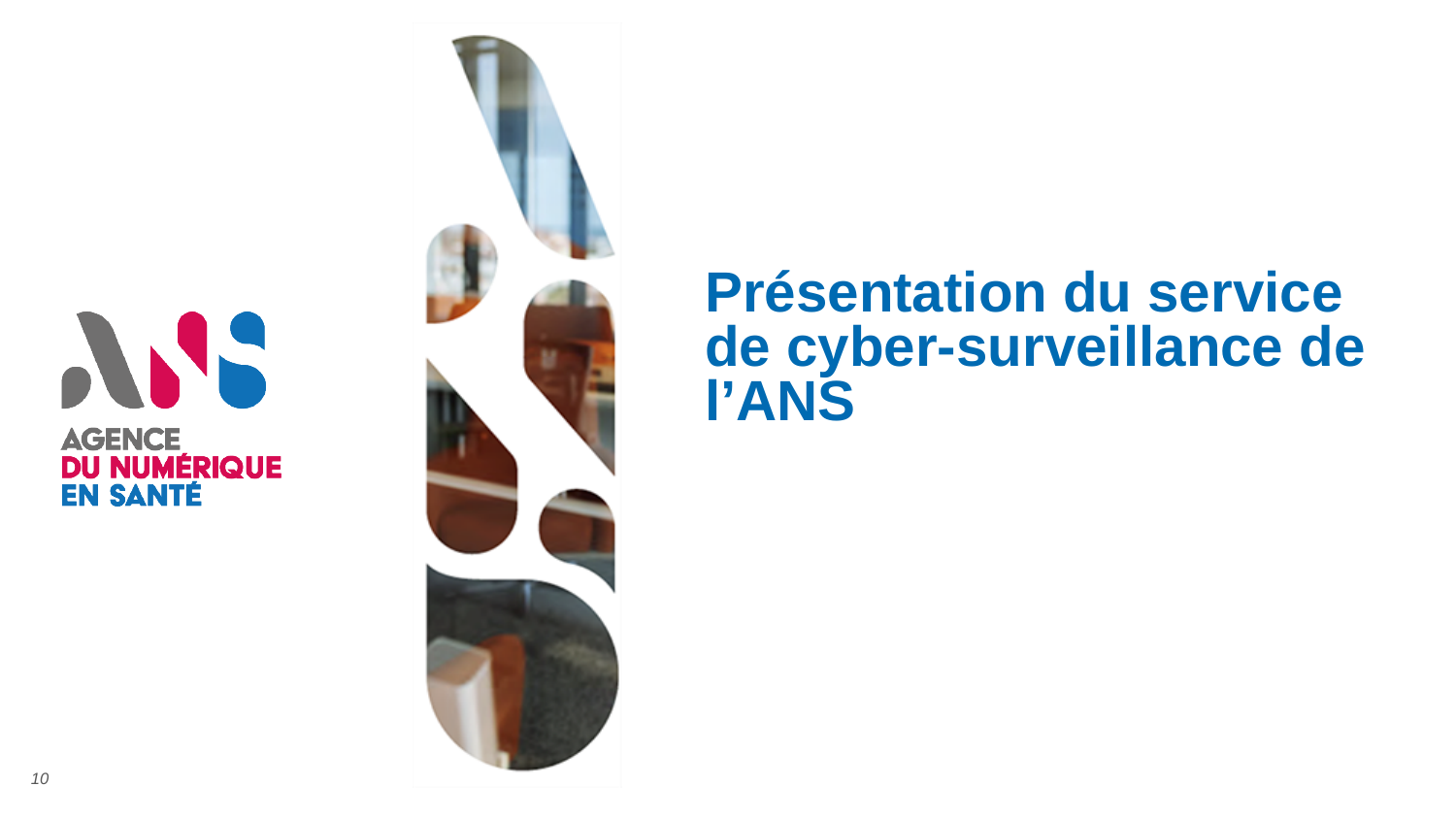

# Présentation du service de cyber-surveillance de l’ANS
10